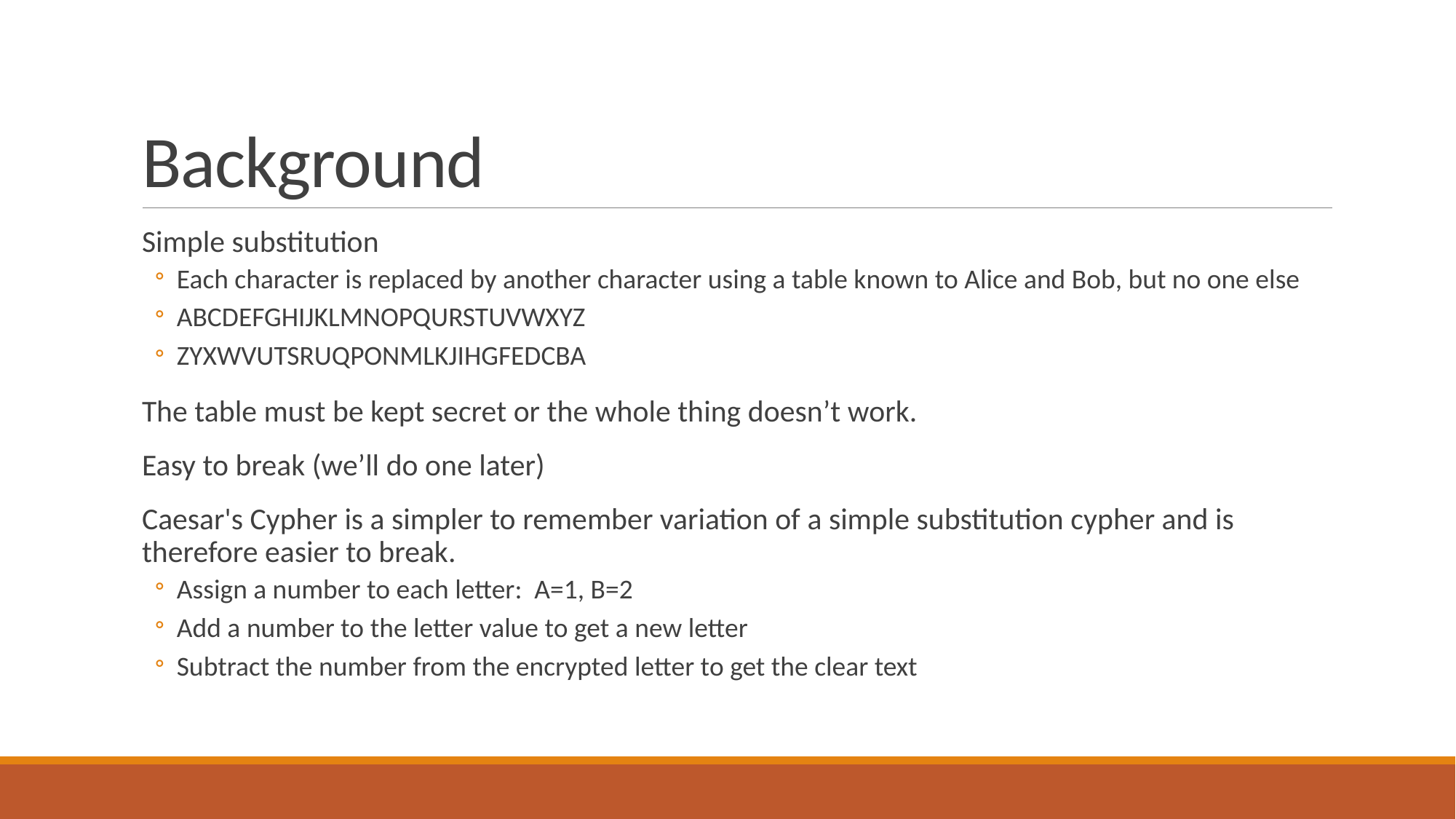

# Background
Simple substitution
Each character is replaced by another character using a table known to Alice and Bob, but no one else
ABCDEFGHIJKLMNOPQURSTUVWXYZ
ZYXWVUTSRUQPONMLKJIHGFEDCBA
The table must be kept secret or the whole thing doesn’t work.
Easy to break (we’ll do one later)
Caesar's Cypher is a simpler to remember variation of a simple substitution cypher and is therefore easier to break.
Assign a number to each letter:  A=1, B=2
Add a number to the letter value to get a new letter
Subtract the number from the encrypted letter to get the clear text